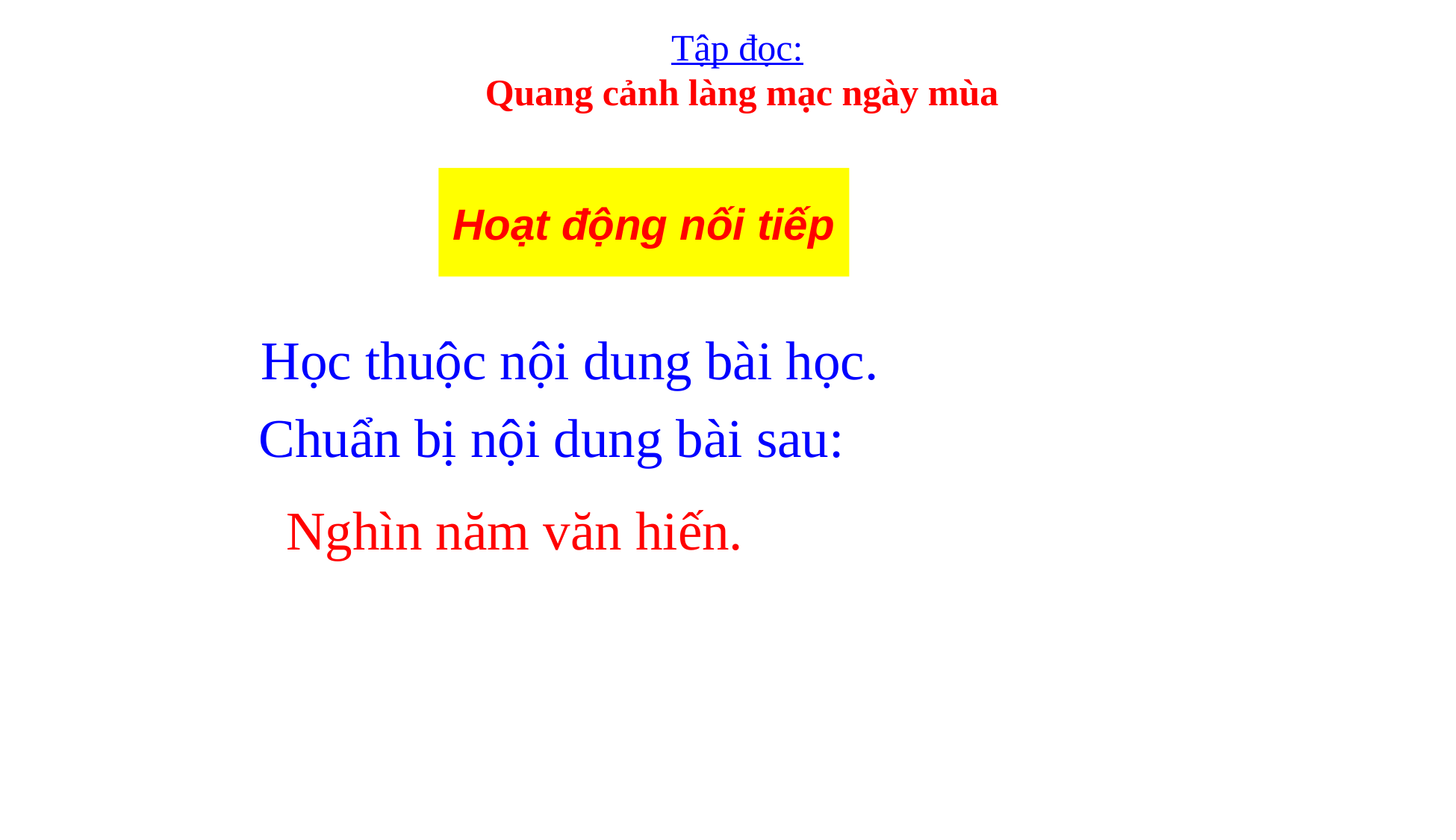

Tập đọc:
 Quang cảnh làng mạc ngày mùa
Hoạt động nối tiếp
   Học thuộc nội dung bài học.
   Chuẩn bị nội dung bài sau:
     Nghìn năm văn hiến.